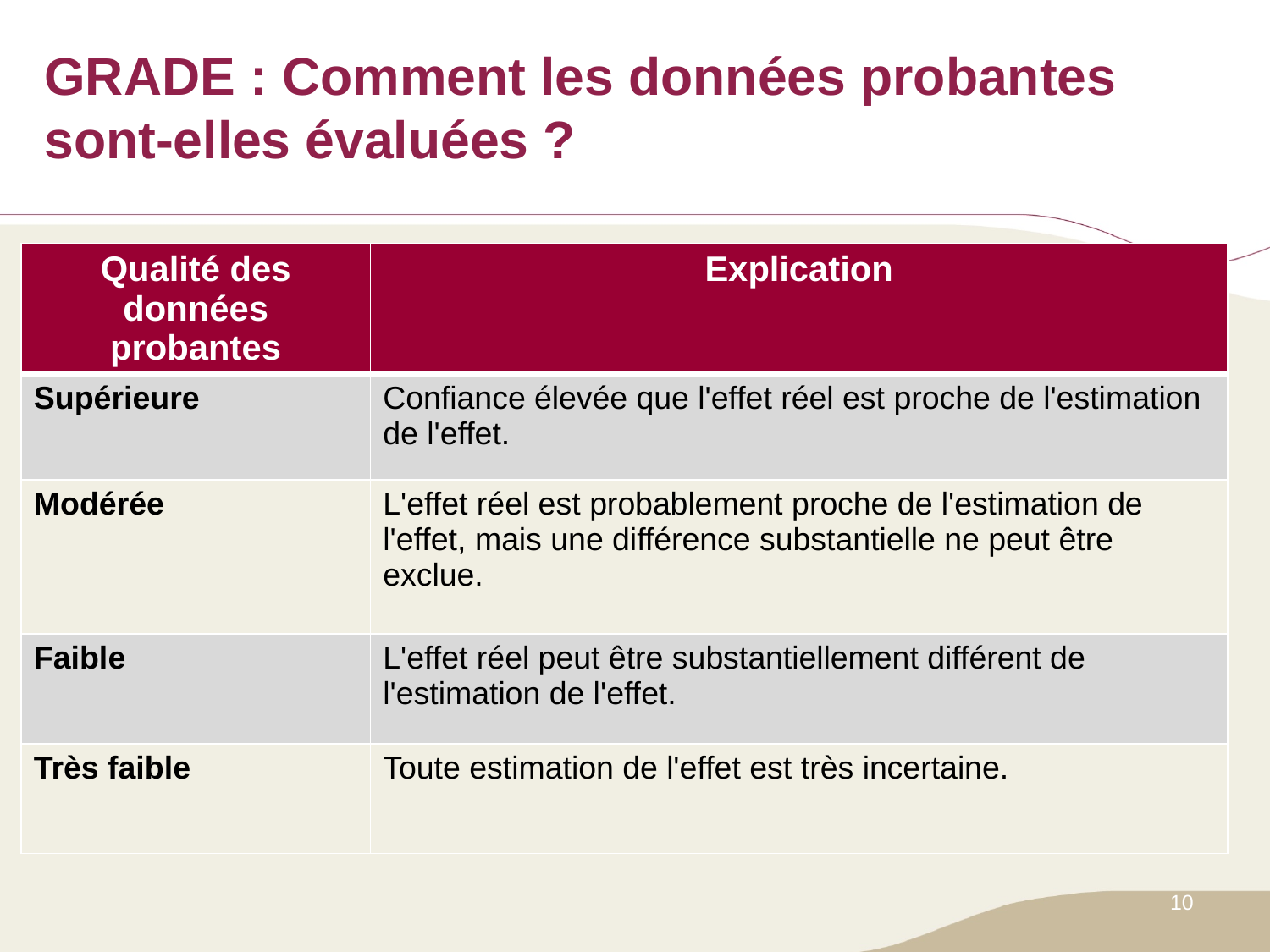

# GRADE : Comment les données probantes sont-elles évaluées ?
| Qualité des données probantes | Explication |
| --- | --- |
| Supérieure | Confiance élevée que l'effet réel est proche de l'estimation de l'effet. |
| Modérée | L'effet réel est probablement proche de l'estimation de l'effet, mais une différence substantielle ne peut être exclue. |
| Faible | L'effet réel peut être substantiellement différent de l'estimation de l'effet. |
| Très faible | Toute estimation de l'effet est très incertaine. |
10
Groupe d’étude canadien sur les soins de santé préventifs